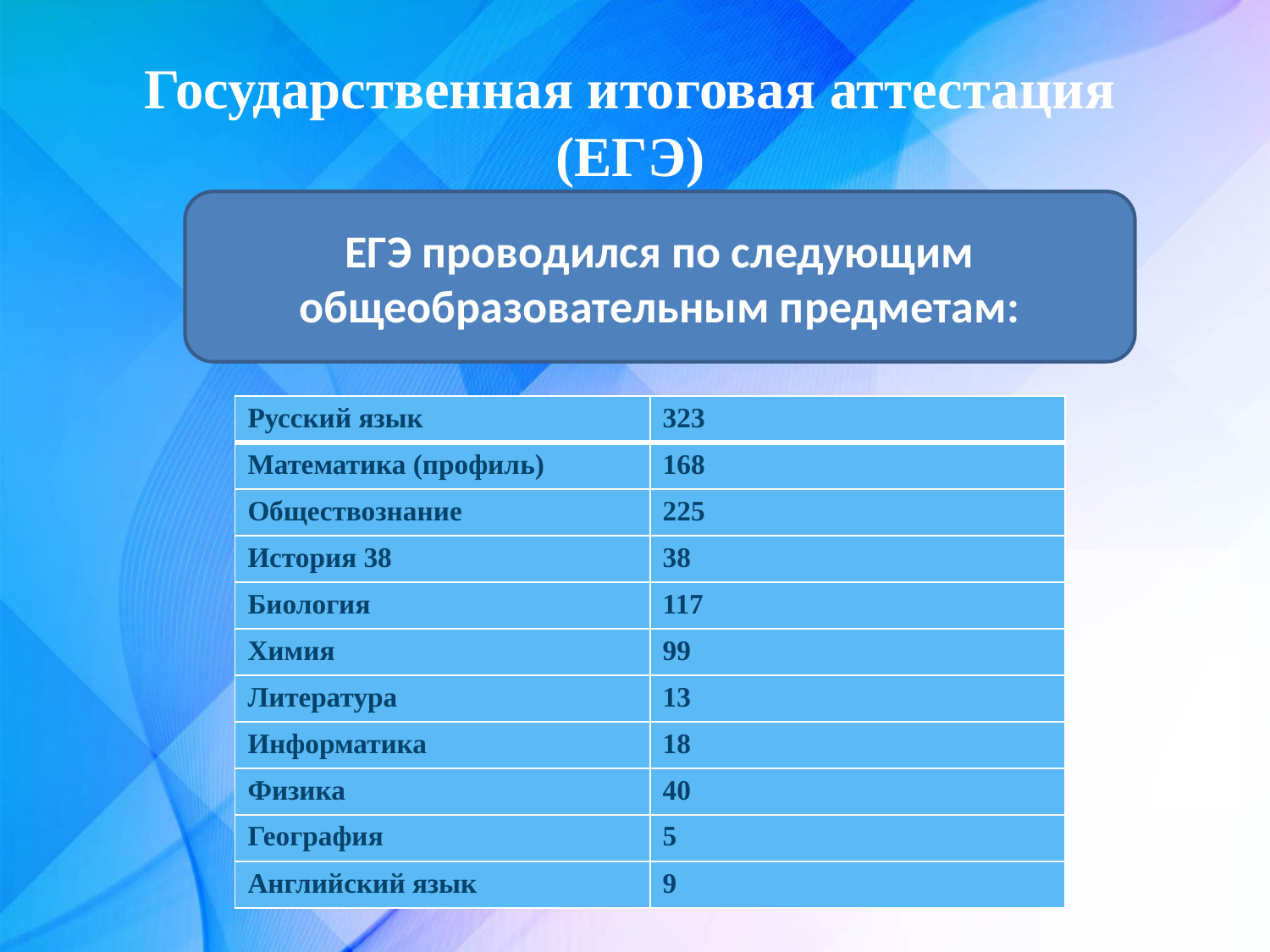

Государственная итоговая аттестация
(ЕГЭ)
ЕГЭ проводился по следующим общеобразовательным предметам:
| Русский язык | 323 |
| --- | --- |
| Математика (профиль) | 168 |
| Обществознание | 225 |
| История 38 | 38 |
| Биология | 117 |
| Химия | 99 |
| Литература | 13 |
| Информатика | 18 |
| Физика | 40 |
| География | 5 |
| Английский язык | 9 |